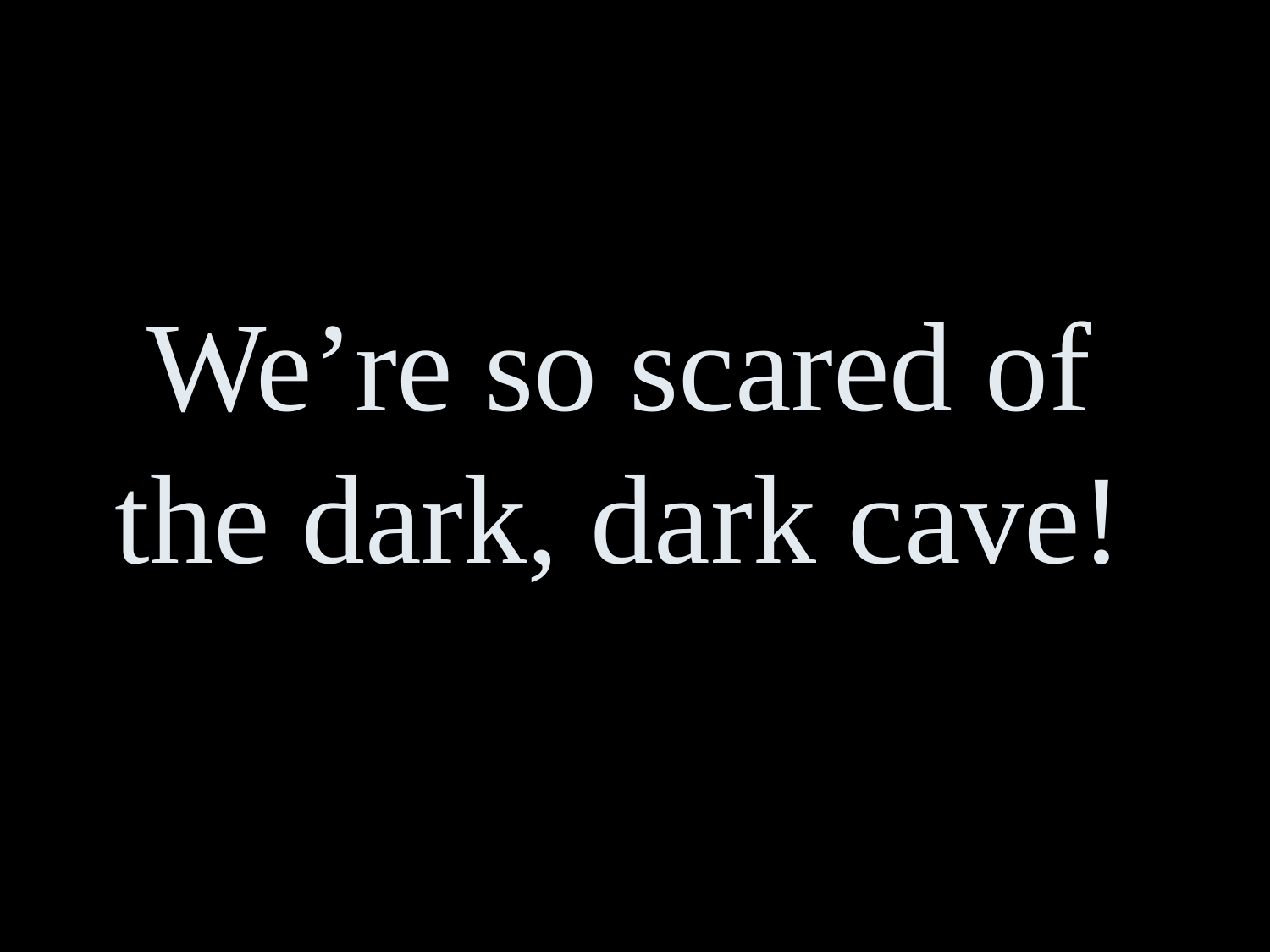

We’re so scared of
the dark, dark cave!